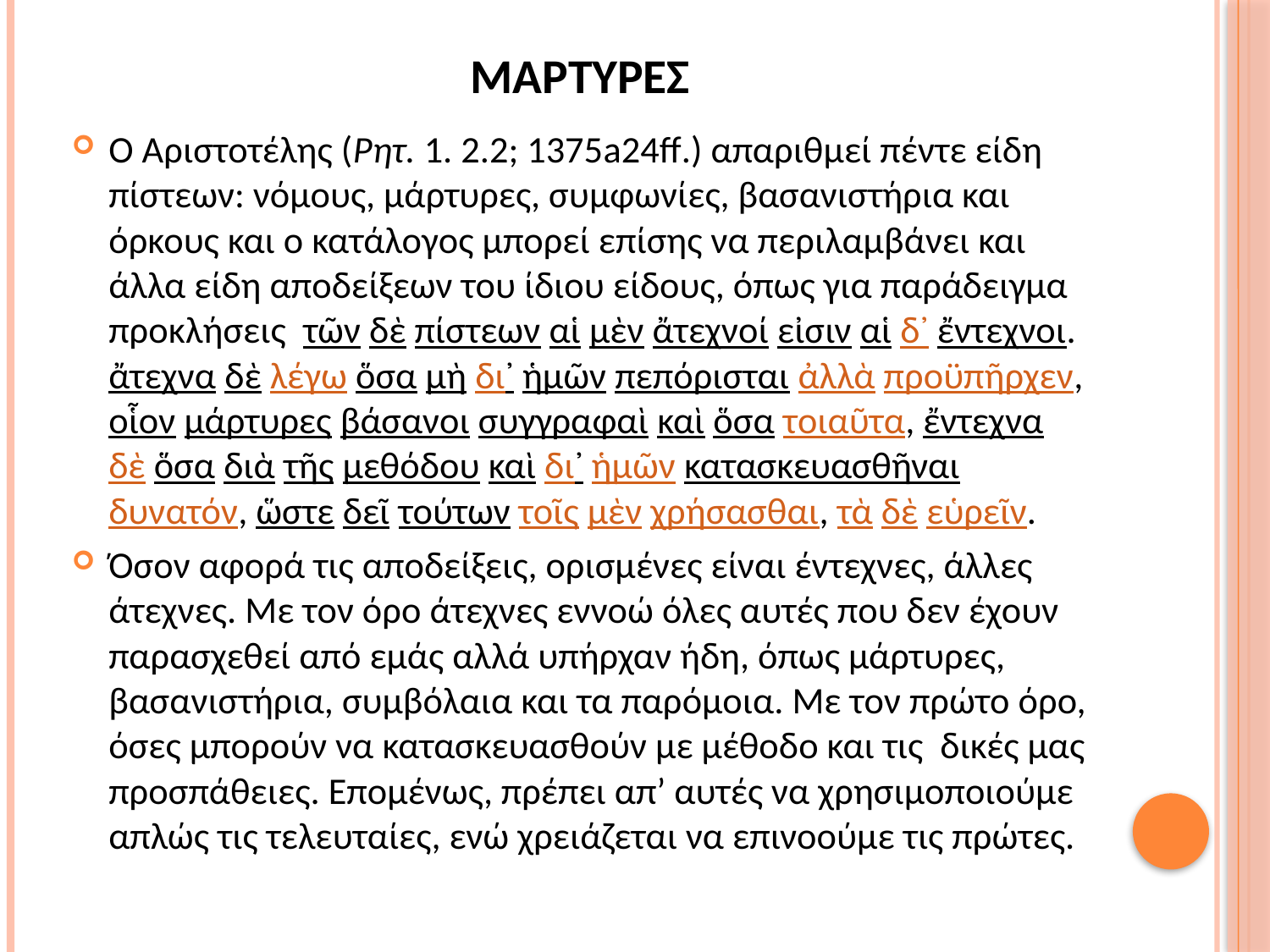

# μαρτυρεσ
Ο Αριστοτέλης (Ρητ. 1. 2.2; 1375a24ff.) απαριθμεί πέντε είδη πίστεων: νόμους, μάρτυρες, συμφωνίες, βασανιστήρια και όρκους και ο κατάλογος μπορεί επίσης να περιλαμβάνει και άλλα είδη αποδείξεων του ίδιου είδους, όπως για παράδειγμα προκλήσεις  τῶν δὲ πίστεων αἱ μὲν ἄτεχνοί εἰσιν αἱ δ᾽ ἔντεχνοι. ἄτεχνα δὲ λέγω ὅσα μὴ δι᾽ ἡμῶν πεπόρισται ἀλλὰ προϋπῆρχεν, οἷον μάρτυρες βάσανοι συγγραφαὶ καὶ ὅσα τοιαῦτα, ἔντεχνα δὲ ὅσα διὰ τῆς μεθόδου καὶ δι᾽ ἡμῶν κατασκευασθῆναι δυνατόν, ὥστε δεῖ τούτων τοῖς μὲν χρήσασθαι, τὰ δὲ εὑρεῖν.
Όσον αφορά τις αποδείξεις, ορισμένες είναι έντεχνες, άλλες άτεχνες. Με τον όρο άτεχνες εννοώ όλες αυτές που δεν έχουν παρασχεθεί από εμάς αλλά υπήρχαν ήδη, όπως μάρτυρες, βασανιστήρια, συμβόλαια και τα παρόμοια. Με τον πρώτο όρο, όσες μπορούν να κατασκευασθούν με μέθοδο και τις  δικές μας προσπάθειες. Επομένως, πρέπει απ’ αυτές να χρησιμοποιούμε απλώς τις τελευταίες, ενώ χρειάζεται να επινοούμε τις πρώτες.